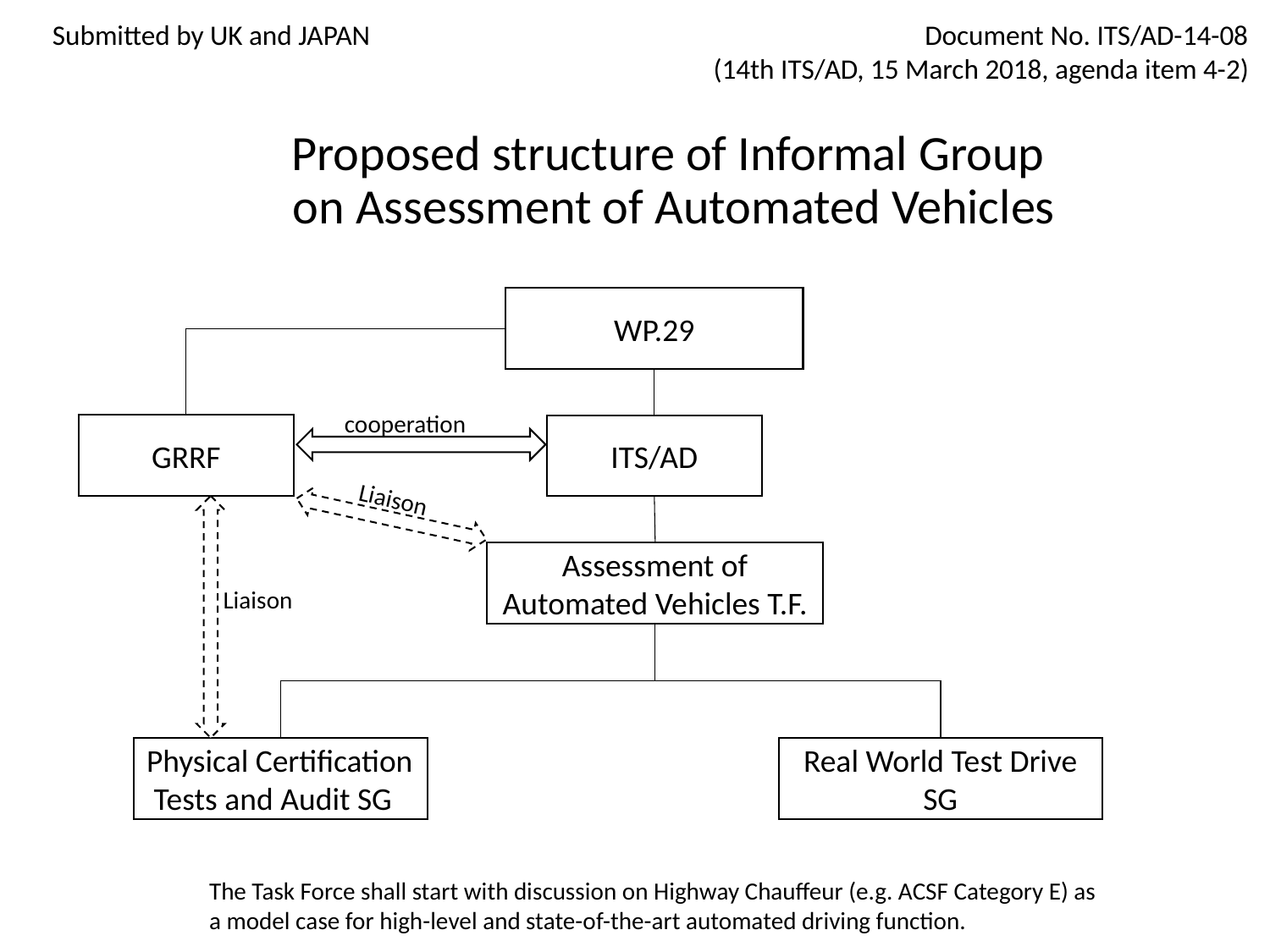

Submitted by UK and JAPAN	Document No. ITS/AD-14-08
(14th ITS/AD, 15 March 2018, agenda item 4-2)
# Proposed structure of Informal Group on Assessment of Automated Vehicles
WP.29
cooperation
GRRF
ITS/AD

Liaison

Assessment of Automated Vehicles T.F.
Liaison

Physical Certification
 Tests and Audit SG
Real World Test Drive SG
The Task Force shall start with discussion on Highway Chauffeur (e.g. ACSF Category E) as a model case for high-level and state-of-the-art automated driving function.